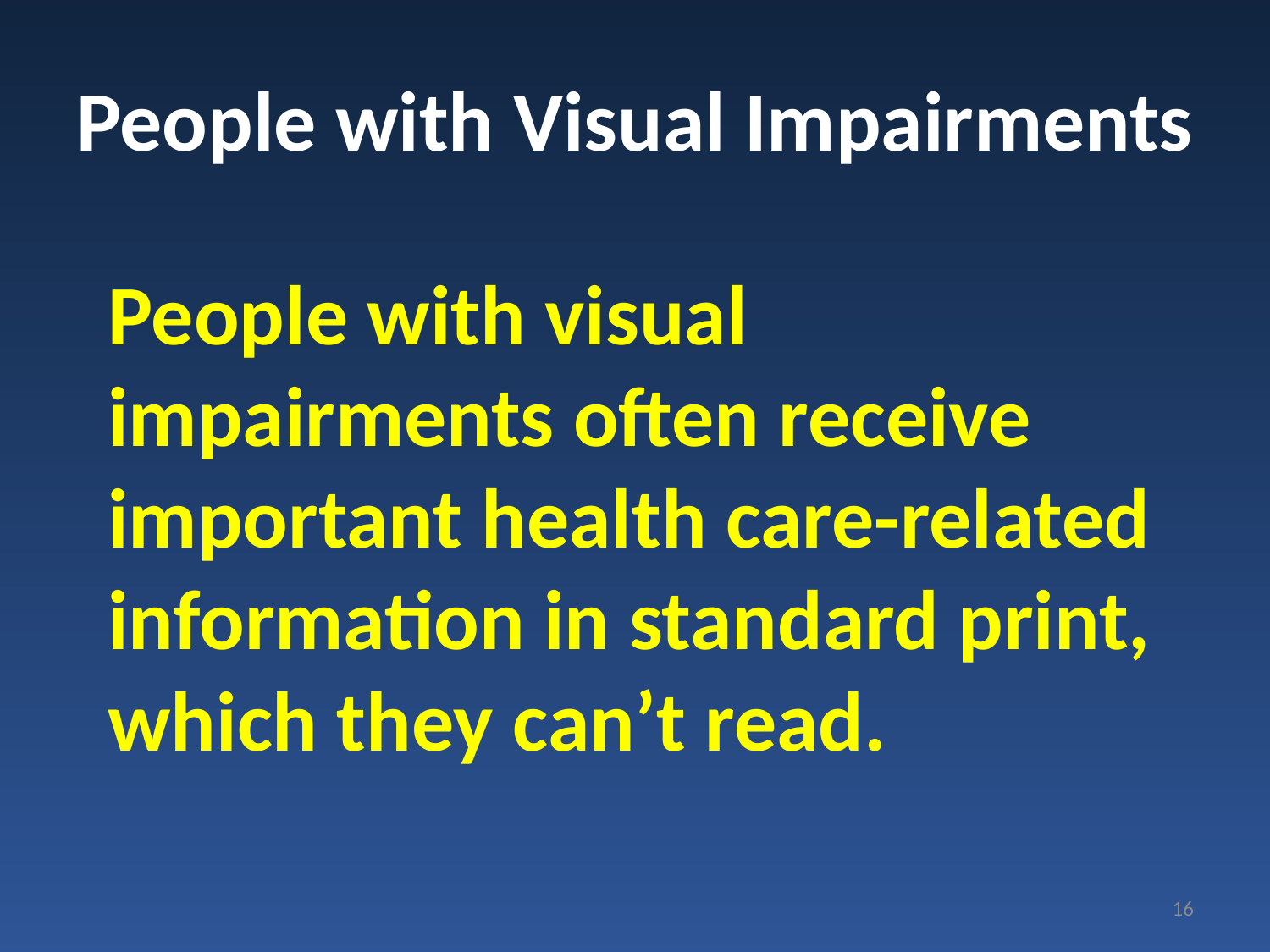

# People with Visual Impairments
People with visual impairments often receive important health care-related information in standard print, which they can’t read.

16